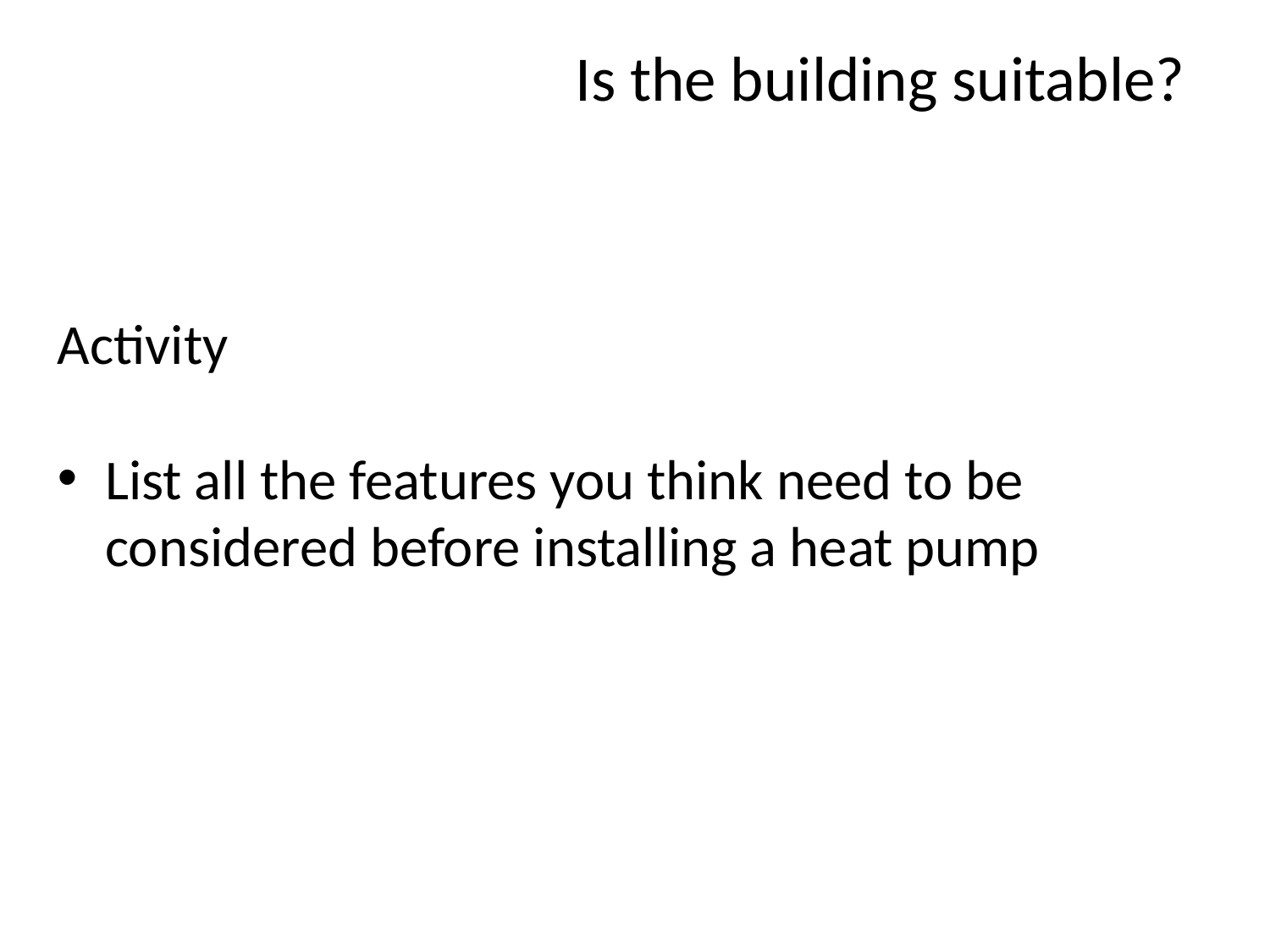

Is the building suitable?

Activity

List all the features you think need to be considered before installing a heat pump